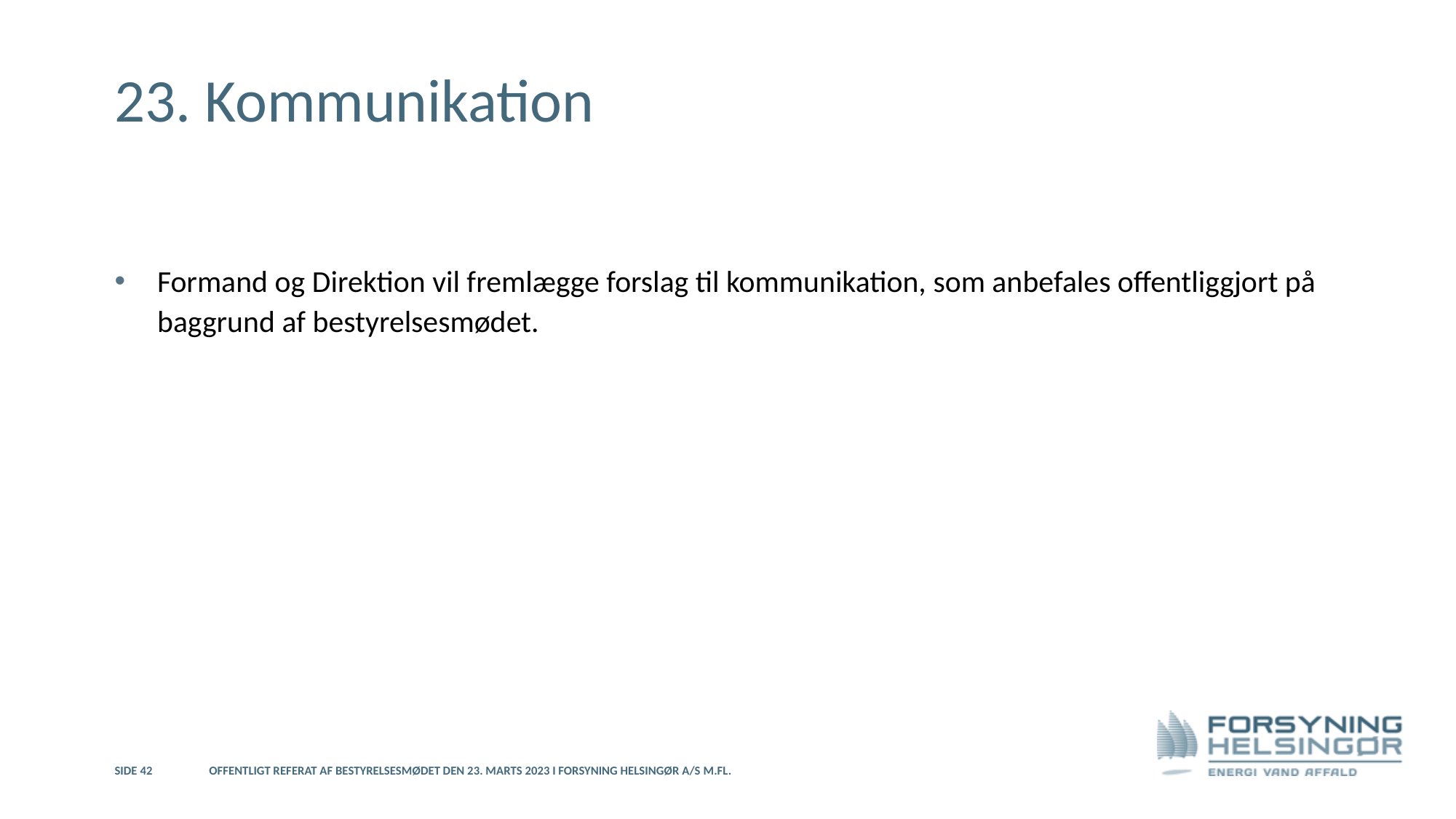

# 23. Kommunikation
Formand og Direktion vil fremlægge forslag til kommunikation, som anbefales offentliggjort på baggrund af bestyrelsesmødet.

Side 42
Offentligt referat af bestyrelsesmødet den 23. marts 2023 i Forsyning Helsingør A/S m.fl.